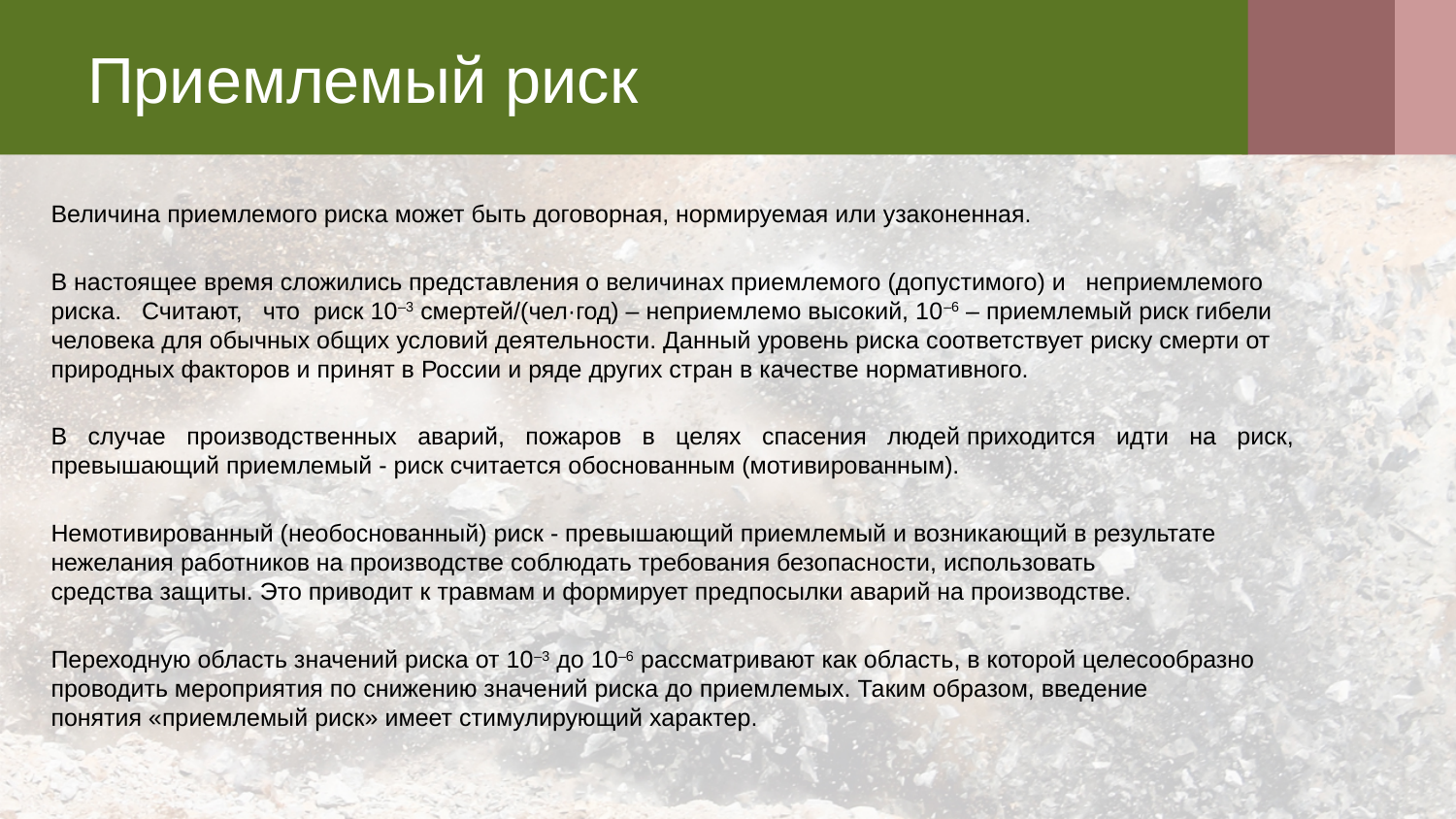

# Приемлемый риск
Величина приемлемого риска может быть договорная, нормируемая или узаконенная. ​

В настоящее время сложились представления о величинах приемлемого (допустимого) и   неприемлемого риска.   Считают,   что  риск 10–3 смертей/(чел·год) – неприемлемо высокий, 10–6 – приемлемый риск гибели человека для обычных общих условий деятельности. Данный уровень риска соответствует риску смерти от природных факторов и принят в России и ряде других стран в качестве нормативного. ​

В случае производственных аварий, пожаров в целях спасения людей приходится идти на риск, превышающий приемлемый - риск считается обоснованным (мотивированным).​

Немотивированный (необоснованный) риск - превышающий приемлемый и возникающий в результате нежелания работников на производстве соблюдать требования безопасности, использовать средства защиты. Это приводит к травмам и формирует предпосылки аварий на производстве. ​

Переходную область значений риска от 10–3 до 10–6 рассматривают как область, в которой целесообразно проводить мероприятия по снижению значений риска до приемлемых. Таким образом, введение понятия «приемлемый риск» имеет стимулирующий характер. ​